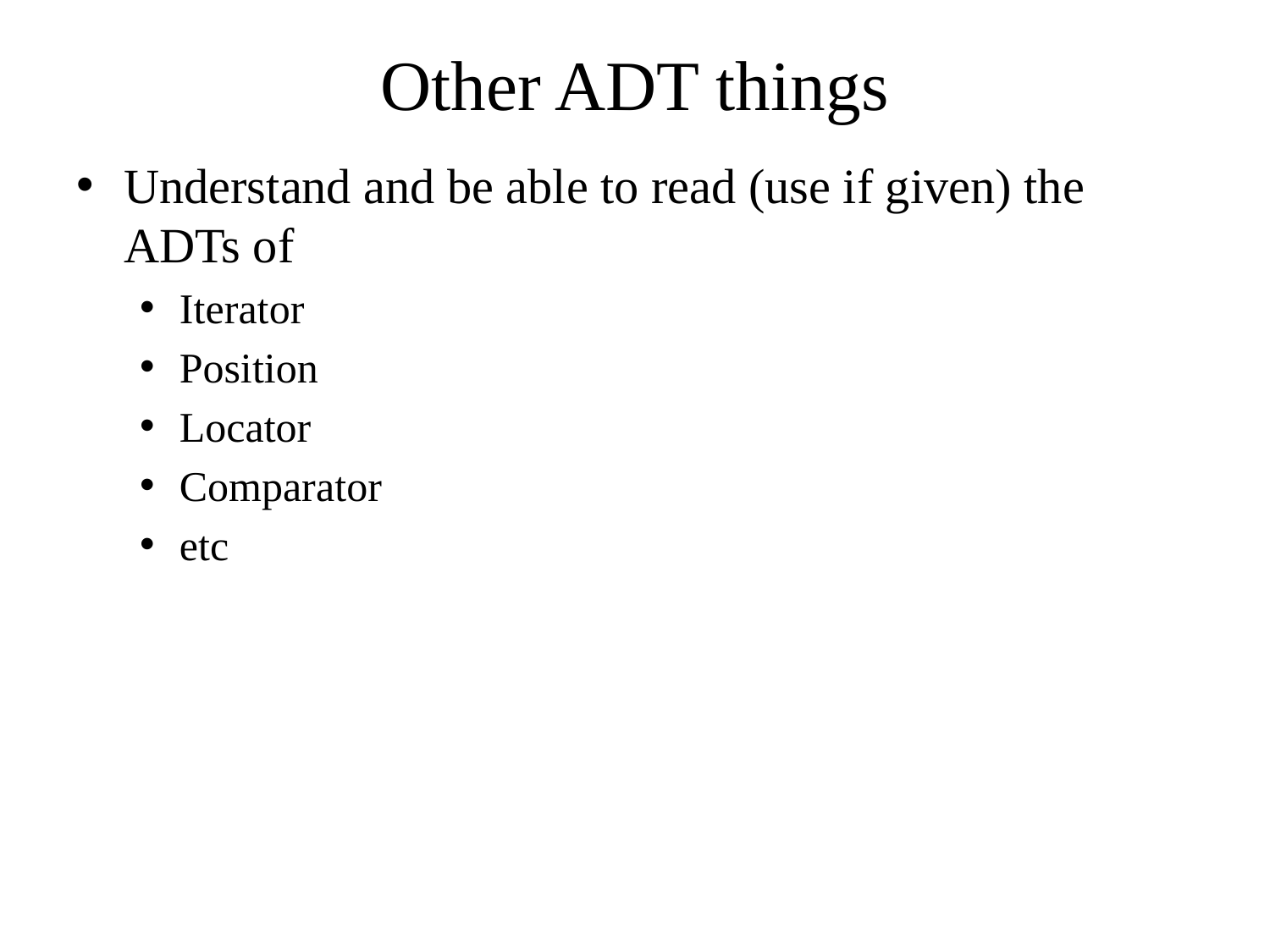

# Other ADT things
Understand and be able to read (use if given) the ADTs of
Iterator
Position
Locator
Comparator
etc